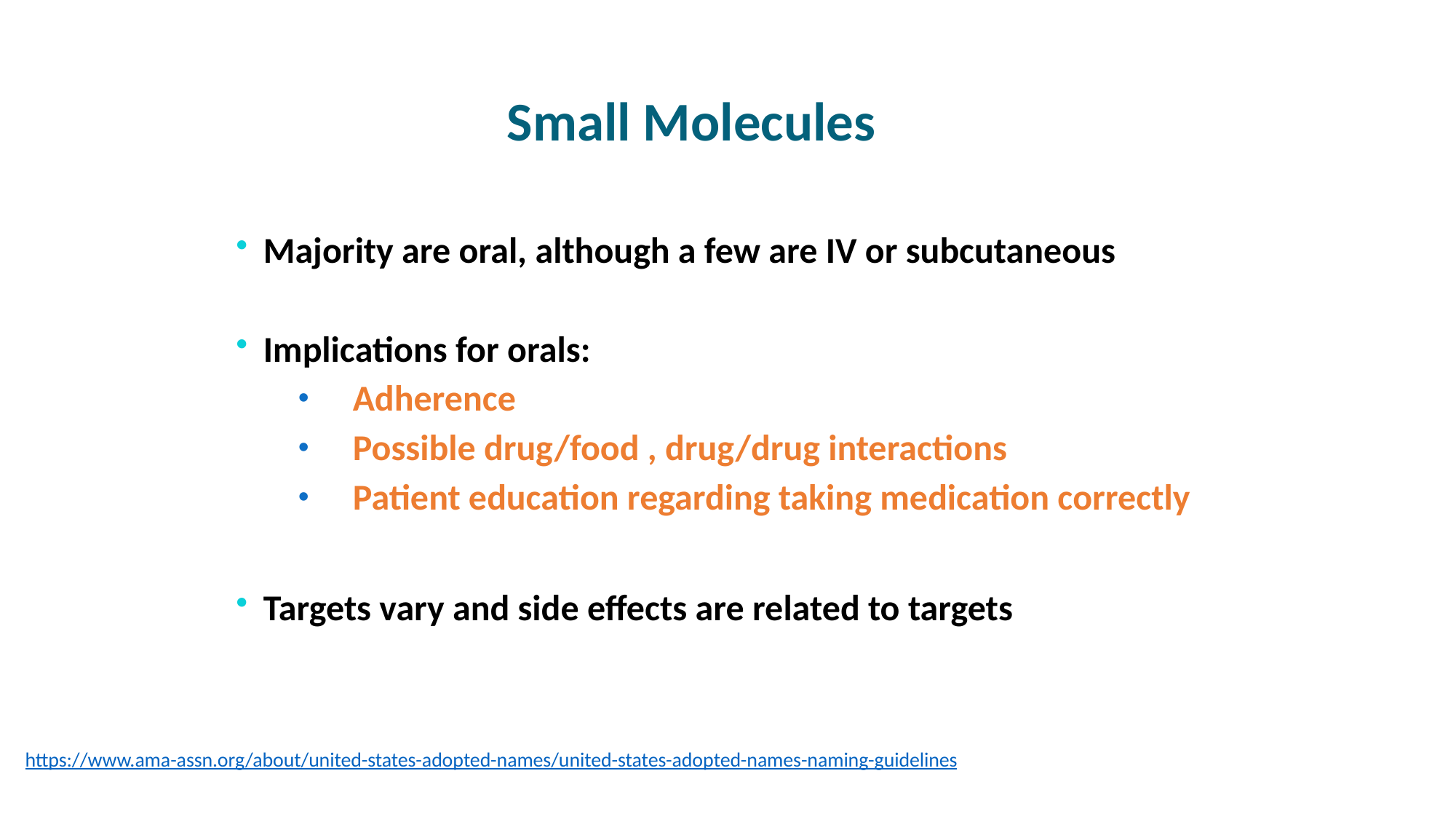

# Small Molecules
Majority are oral, although a few are IV or subcutaneous

Implications for orals:
Adherence
Possible drug/food , drug/drug interactions
Patient education regarding taking medication correctly

Targets vary and side effects are related to targets

https://www.ama-assn.org/about/united-states-adopted-names/united-states-adopted-names-naming-guidelines